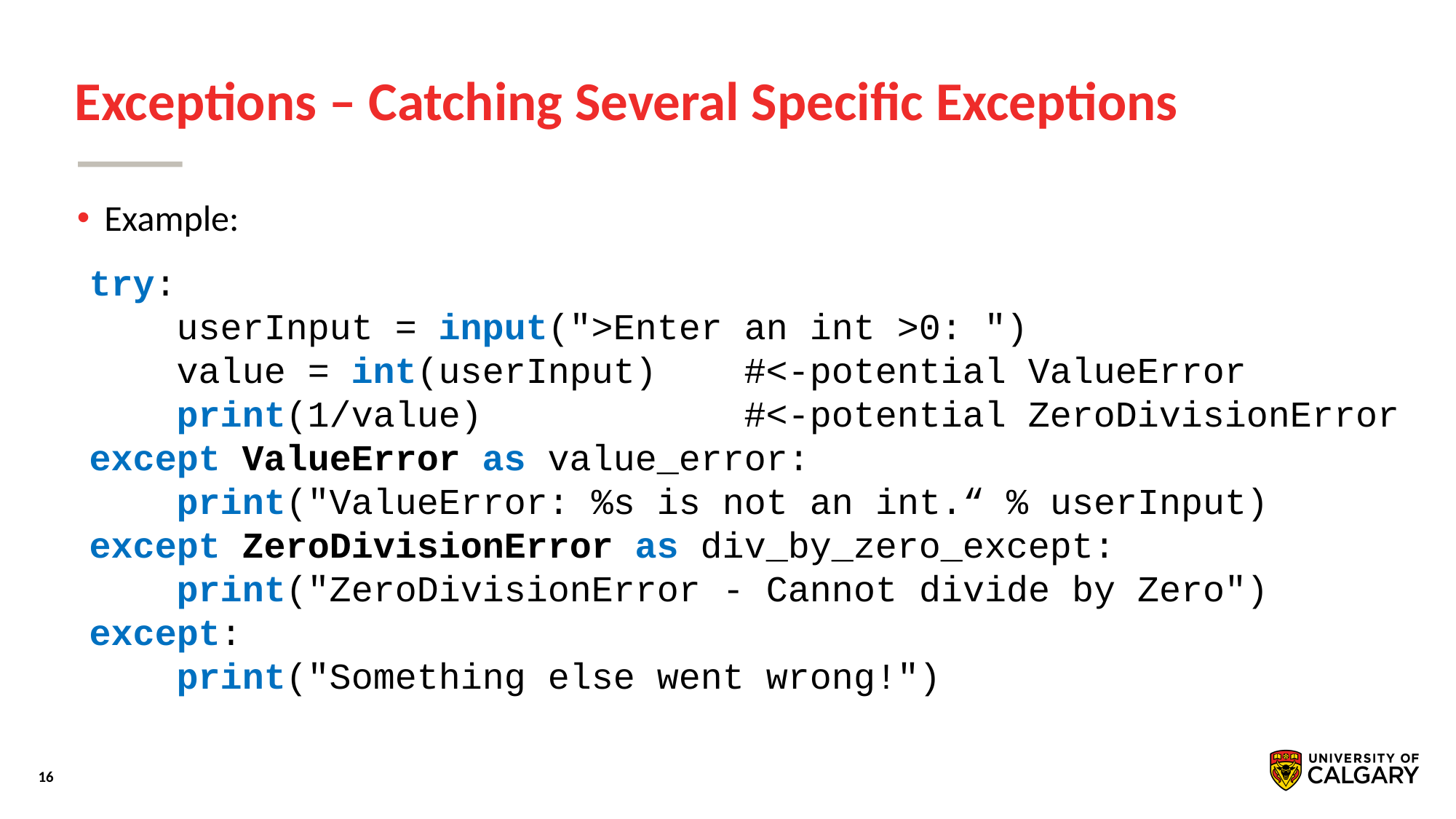

# Exceptions – Catching Several Specific Exceptions
Example:

try:
    userInput = input(">Enter an int >0: ")
    value = int(userInput)	#<-potential ValueError
    print(1/value)			#<-potential ZeroDivisionError
except ValueError as value_error:
    print("ValueError: %s is not an int.“ % userInput)
except ZeroDivisionError as div_by_zero_except:
    print("ZeroDivisionError - Cannot divide by Zero")
except:
    print("Something else went wrong!")